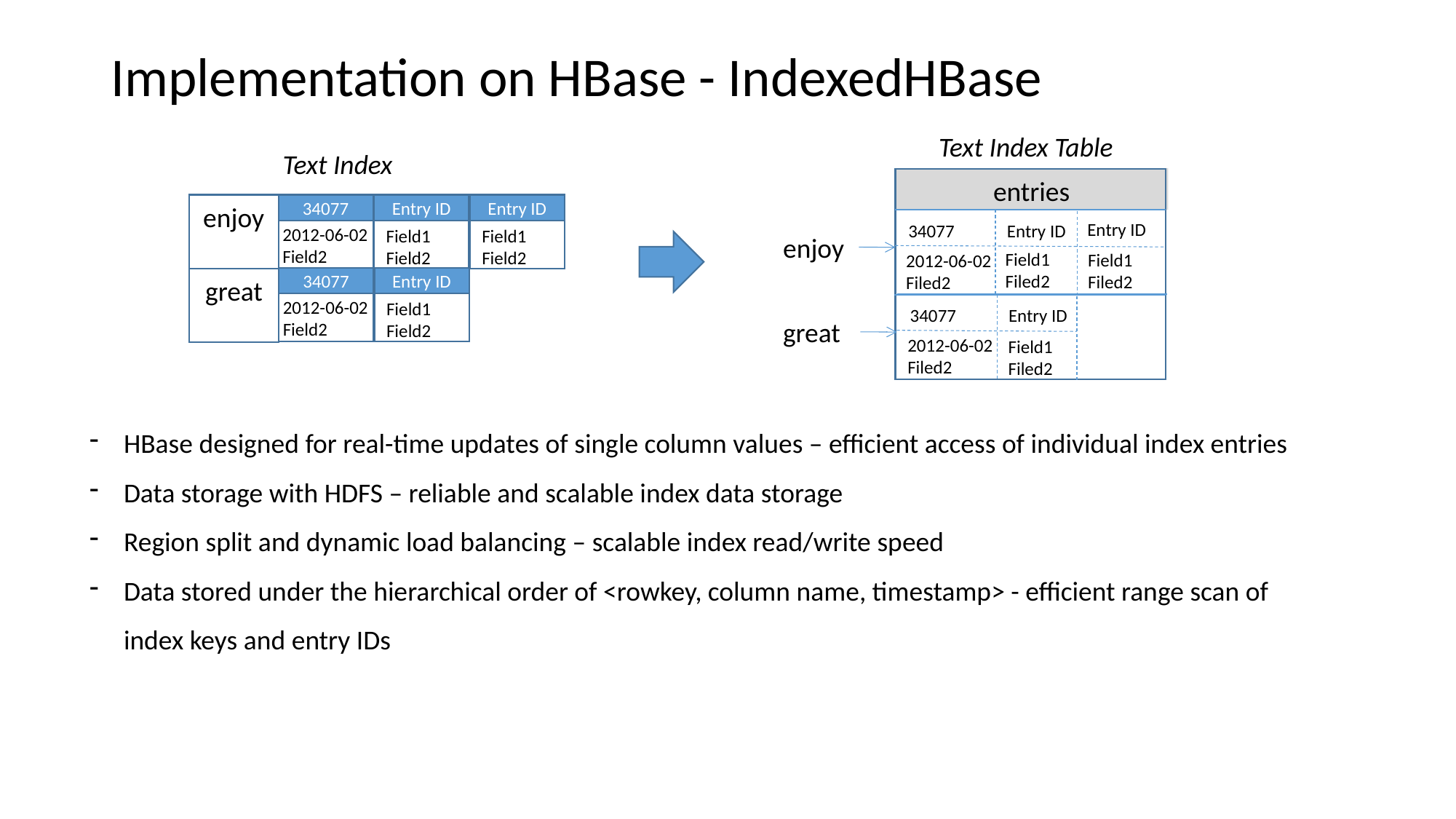

# Implementation on HBase - IndexedHBase
Text Index Table
Text Index

entries
enjoy

Entry ID
Entry ID
34077

Entry ID
34077
Entry ID
2012-06-02
Field2
Field1
Field2
Field1
Field2
enjoy

Field1
Filed2
Field1
Filed2
2012-06-02
Filed2

Entry ID
34077
great

2012-06-02
Field2
Field1
Field2
34077
Entry ID
great
2012-06-02
Filed2
Field1
Filed2
HBase designed for real-time updates of single column values – efficient access of individual index entries
Data storage with HDFS – reliable and scalable index data storage
Region split and dynamic load balancing – scalable index read/write speed
Data stored under the hierarchical order of <rowkey, column name, timestamp> - efficient range scan of index keys and entry IDs